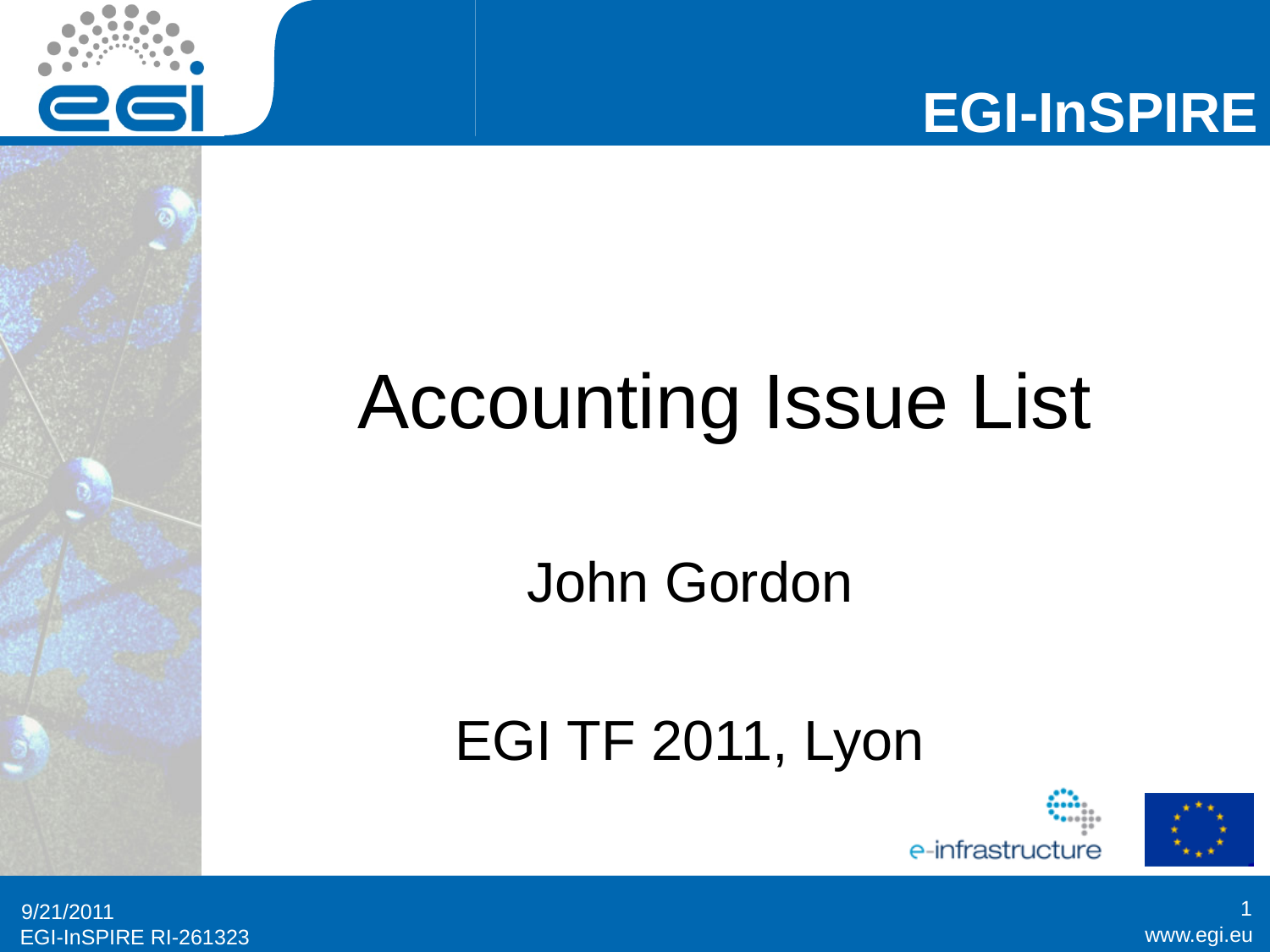

# Accounting Issue List
John Gordon

EGI TF 2011, Lyon

1
9/21/2011